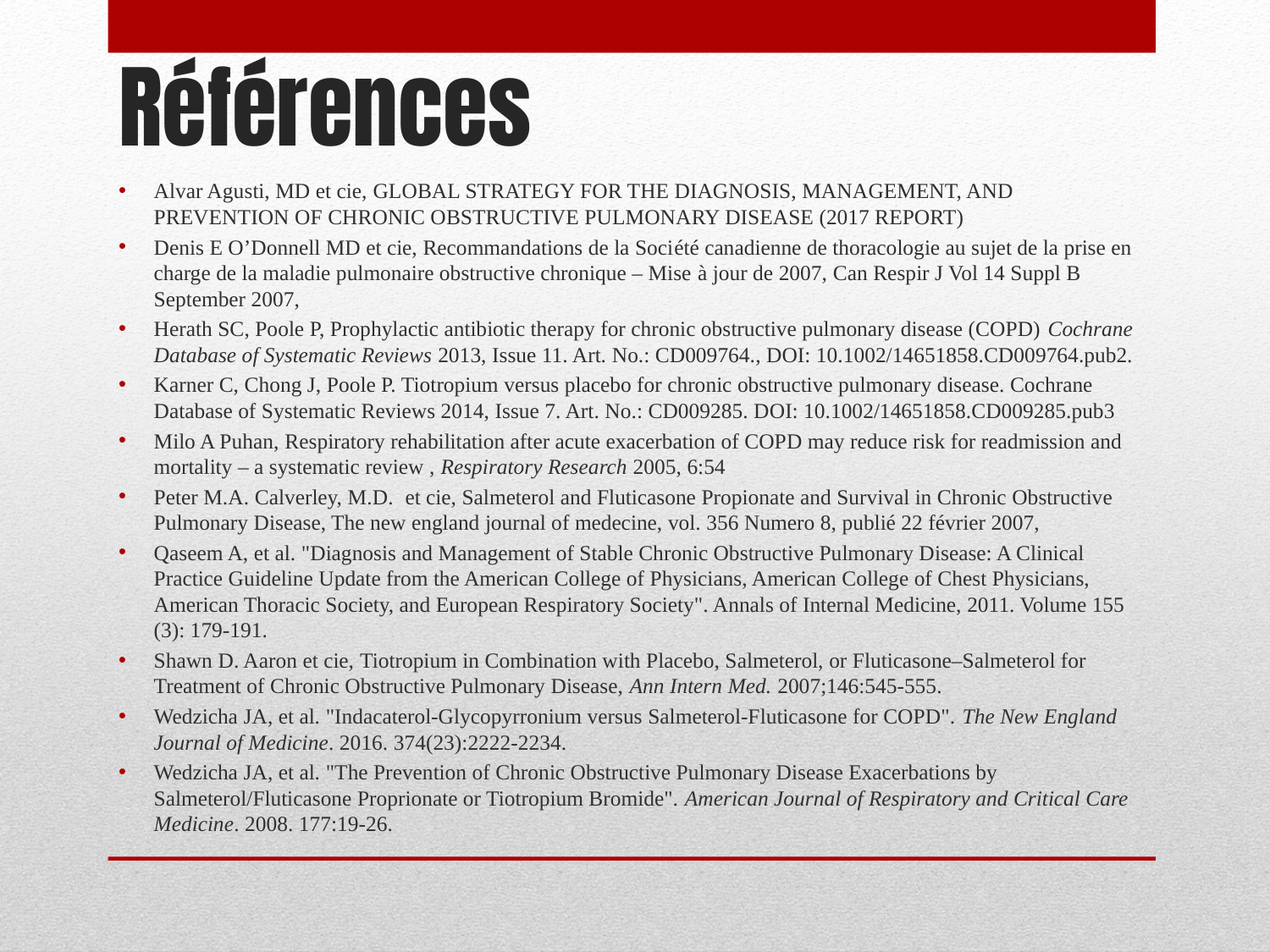

# Références
Alvar Agusti, MD et cie, GLOBAL STRATEGY FOR THE DIAGNOSIS, MANAGEMENT, AND PREVENTION OF CHRONIC OBSTRUCTIVE PULMONARY DISEASE (2017 REPORT)
Denis E O’Donnell MD et cie, Recommandations de la Société canadienne de thoracologie au sujet de la prise en charge de la maladie pulmonaire obstructive chronique – Mise à jour de 2007, Can Respir J Vol 14 Suppl B September 2007,
Herath SC, Poole P, Prophylactic antibiotic therapy for chronic obstructive pulmonary disease (COPD) Cochrane Database of Systematic Reviews 2013, Issue 11. Art. No.: CD009764., DOI: 10.1002/14651858.CD009764.pub2.
Karner C, Chong J, Poole P. Tiotropium versus placebo for chronic obstructive pulmonary disease. Cochrane Database of Systematic Reviews 2014, Issue 7. Art. No.: CD009285. DOI: 10.1002/14651858.CD009285.pub3
Milo A Puhan, Respiratory rehabilitation after acute exacerbation of COPD may reduce risk for readmission and mortality – a systematic review , Respiratory Research 2005, 6:54
Peter M.A. Calverley, M.D.  et cie, Salmeterol and Fluticasone Propionate and Survival in Chronic Obstructive Pulmonary Disease, The new england journal of medecine, vol. 356 Numero 8, publié 22 février 2007,
Qaseem A, et al. "Diagnosis and Management of Stable Chronic Obstructive Pulmonary Disease: A Clinical Practice Guideline Update from the American College of Physicians, American College of Chest Physicians, American Thoracic Society, and European Respiratory Society". Annals of Internal Medicine, 2011. Volume 155 (3): 179-191.
Shawn D. Aaron et cie, Tiotropium in Combination with Placebo, Salmeterol, or Fluticasone–Salmeterol for Treatment of Chronic Obstructive Pulmonary Disease, Ann Intern Med. 2007;146:545-555.
Wedzicha JA, et al. "Indacaterol-Glycopyrronium versus Salmeterol-Fluticasone for COPD". The New England Journal of Medicine. 2016. 374(23):2222-2234.
Wedzicha JA, et al. "The Prevention of Chronic Obstructive Pulmonary Disease Exacerbations by Salmeterol/Fluticasone Proprionate or Tiotropium Bromide". American Journal of Respiratory and Critical Care Medicine. 2008. 177:19-26.